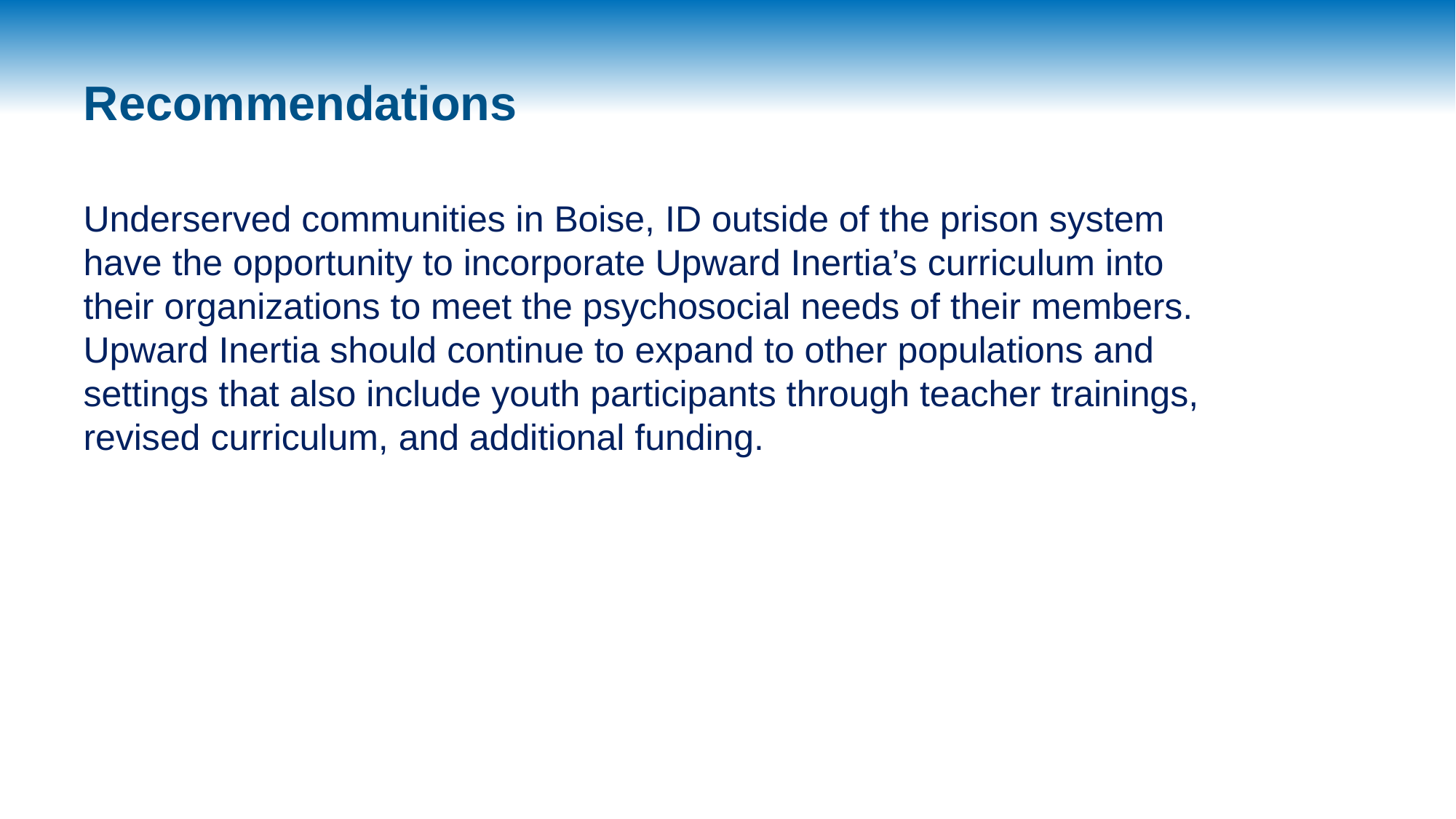

# Recommendations
Underserved communities in Boise, ID outside of the prison system have the opportunity to incorporate Upward Inertia’s curriculum into their organizations to meet the psychosocial needs of their members.  Upward Inertia should continue to expand to other populations and settings that also include youth participants through teacher trainings, revised curriculum, and additional funding.